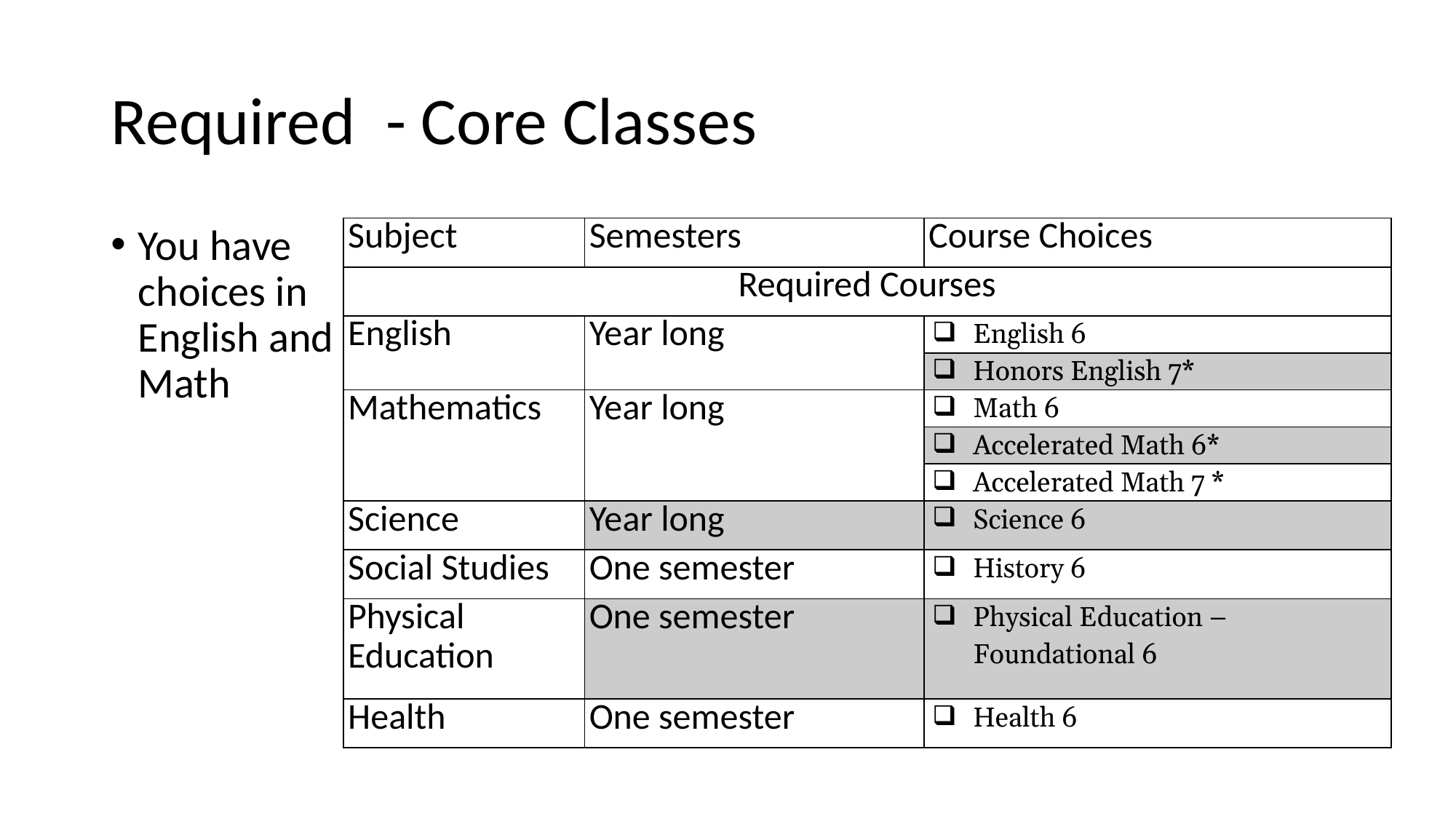

# Required  - Core Classes
You have choices in English and Math

| Subject | Semesters | Course Choices |
| --- | --- | --- |
| Required Courses |  |  |
| English | Year long | English 6 |
|  |  | Honors English 7\* |
| Mathematics | Year long | Math 6 |
|  |  | Accelerated Math 6\* |
|  |  | Accelerated Math 7 \* |
| Science | Year long | Science 6 |
| Social Studies | One semester | History 6 |
| Physical Education | One semester | Physical Education – Foundational 6 |
| Health | One semester | Health 6 |